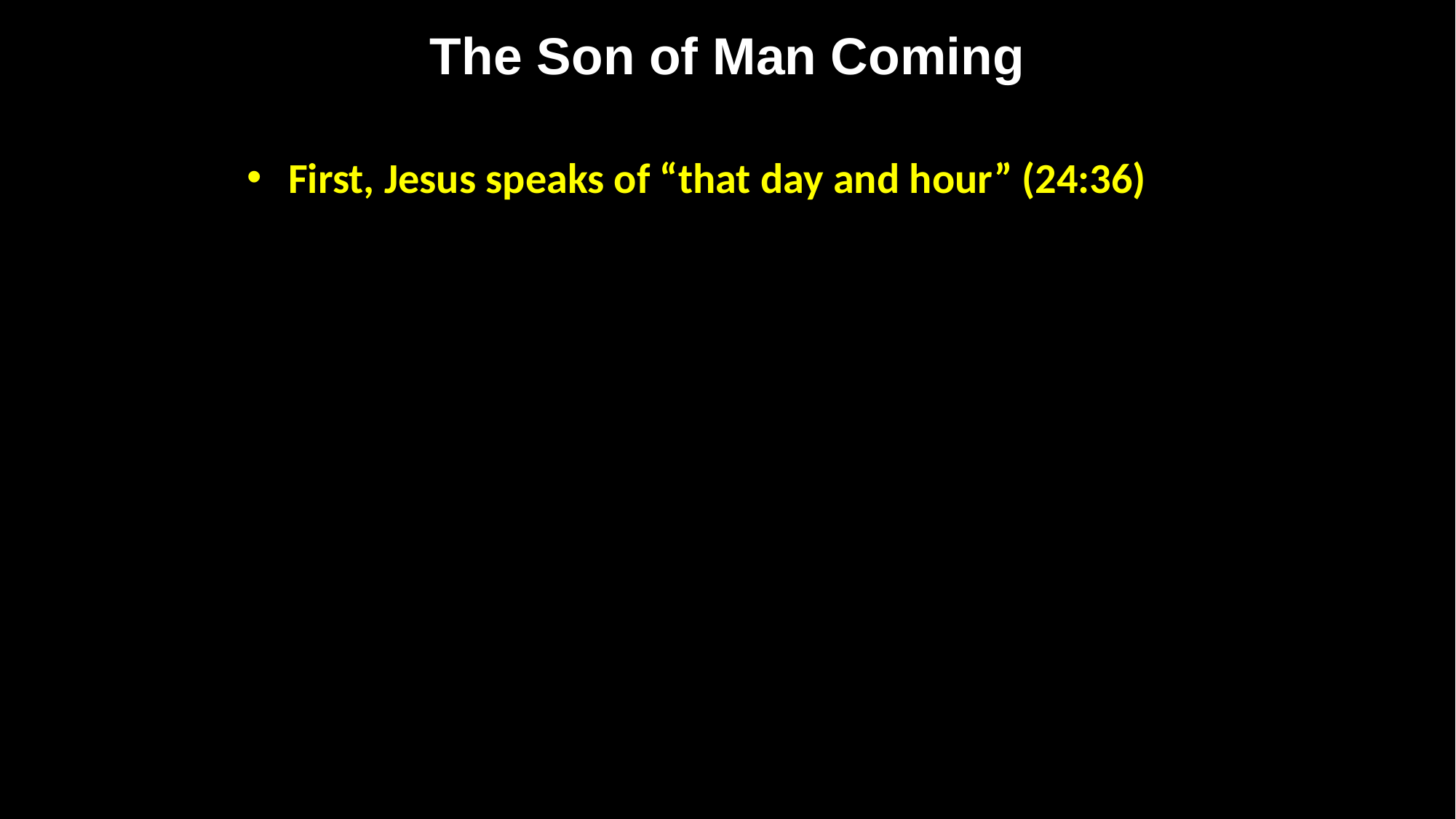

# The Son of Man Coming
First, Jesus speaks of “that day and hour” (24:36)